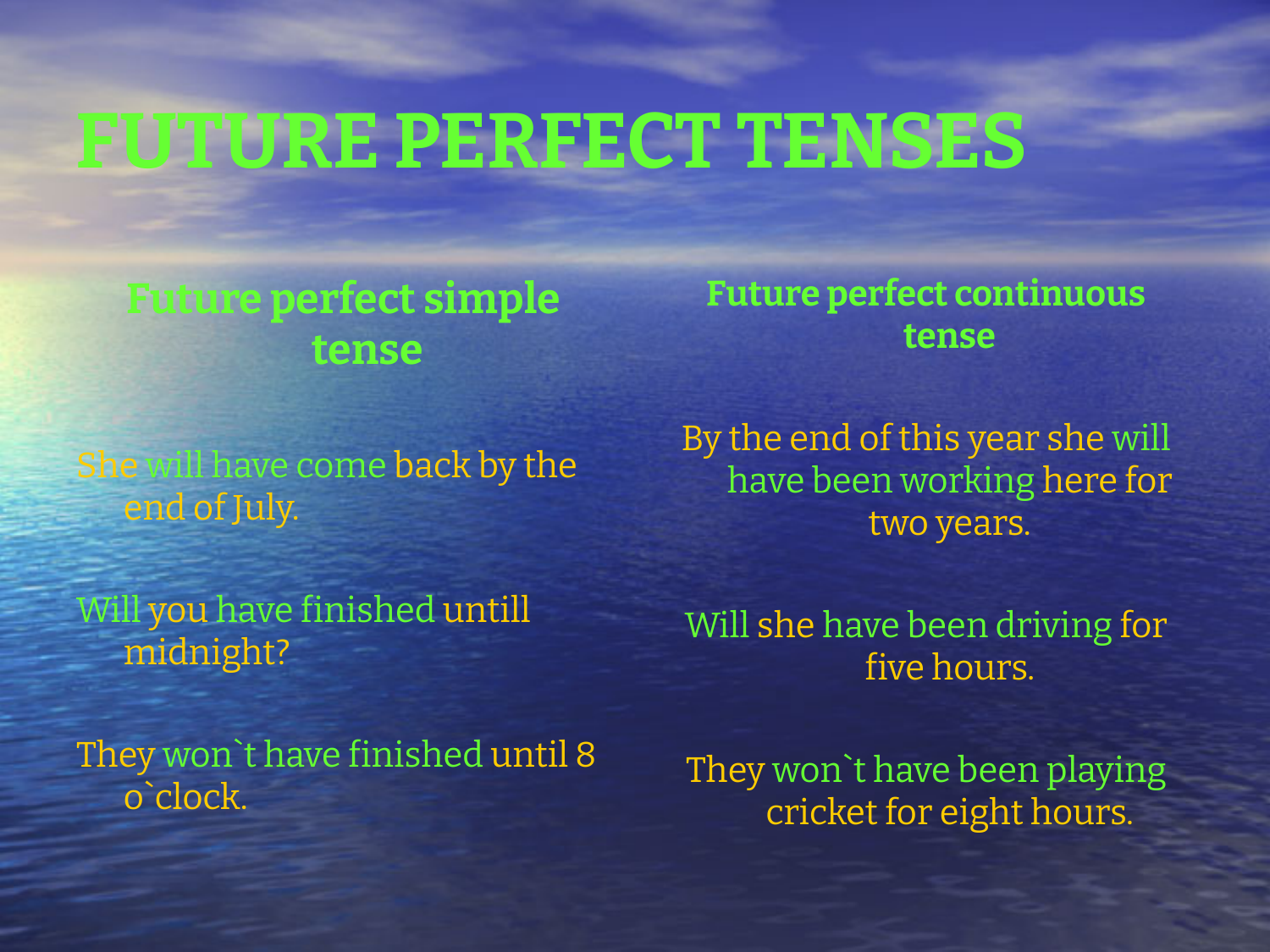

FUTURE PERFECT TENSES
Future perfect simple tense

She will have come back by the end of July.

Will you have finished untill midnight?

They won`t have finished until 8 o`clock.
Future perfect continuous tense

By the end of this year she will have been working here for two years.

Will she have been driving for five hours.

They won`t have been playing cricket for eight hours.